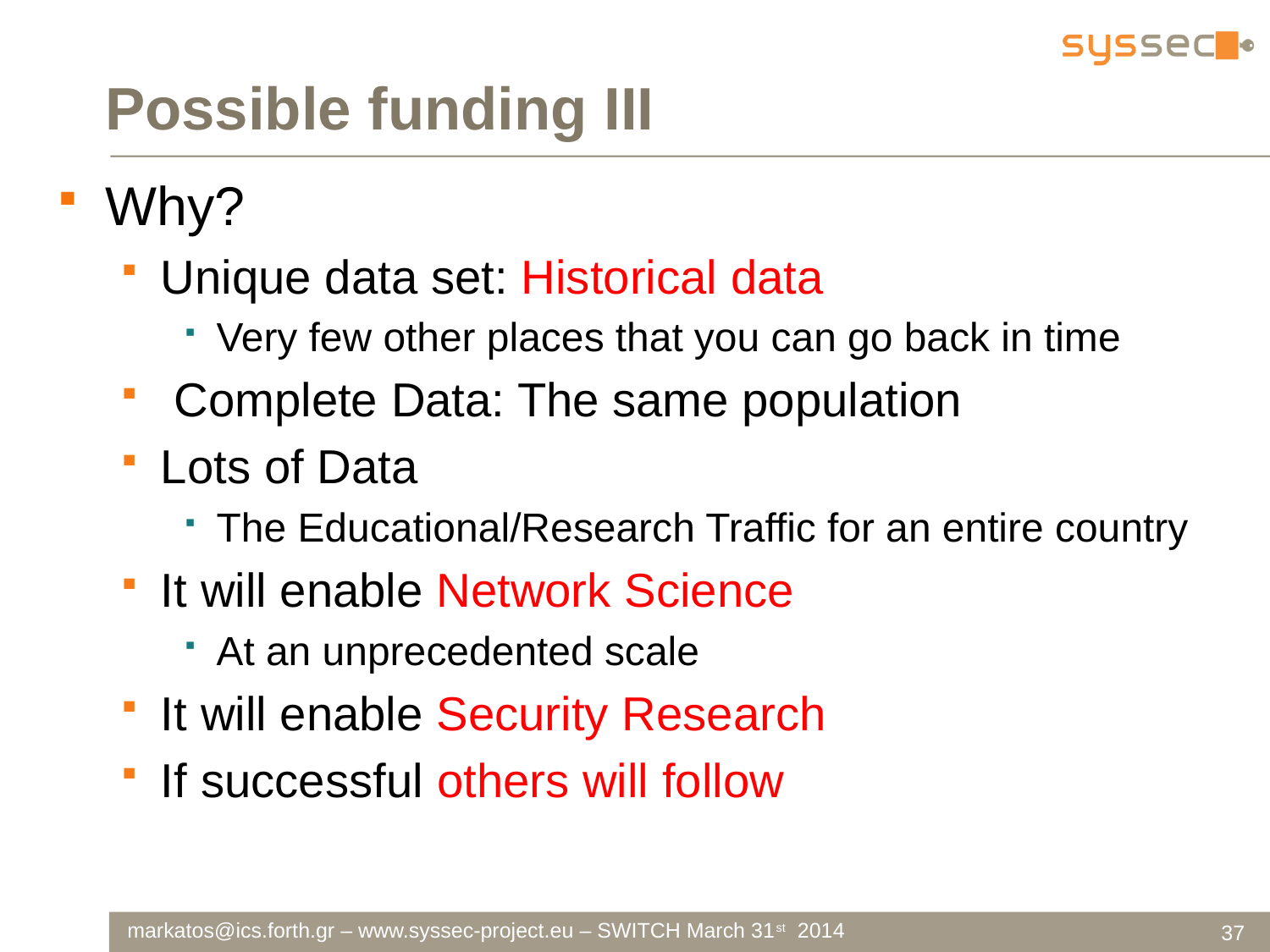

# Possible funding III
Why?
Unique data set: Historical data
Very few other places that you can go back in time
 Complete Data: The same population
Lots of Data
The Educational/Research Traffic for an entire country
It will enable Network Science
At an unprecedented scale
It will enable Security Research
If successful others will follow

37